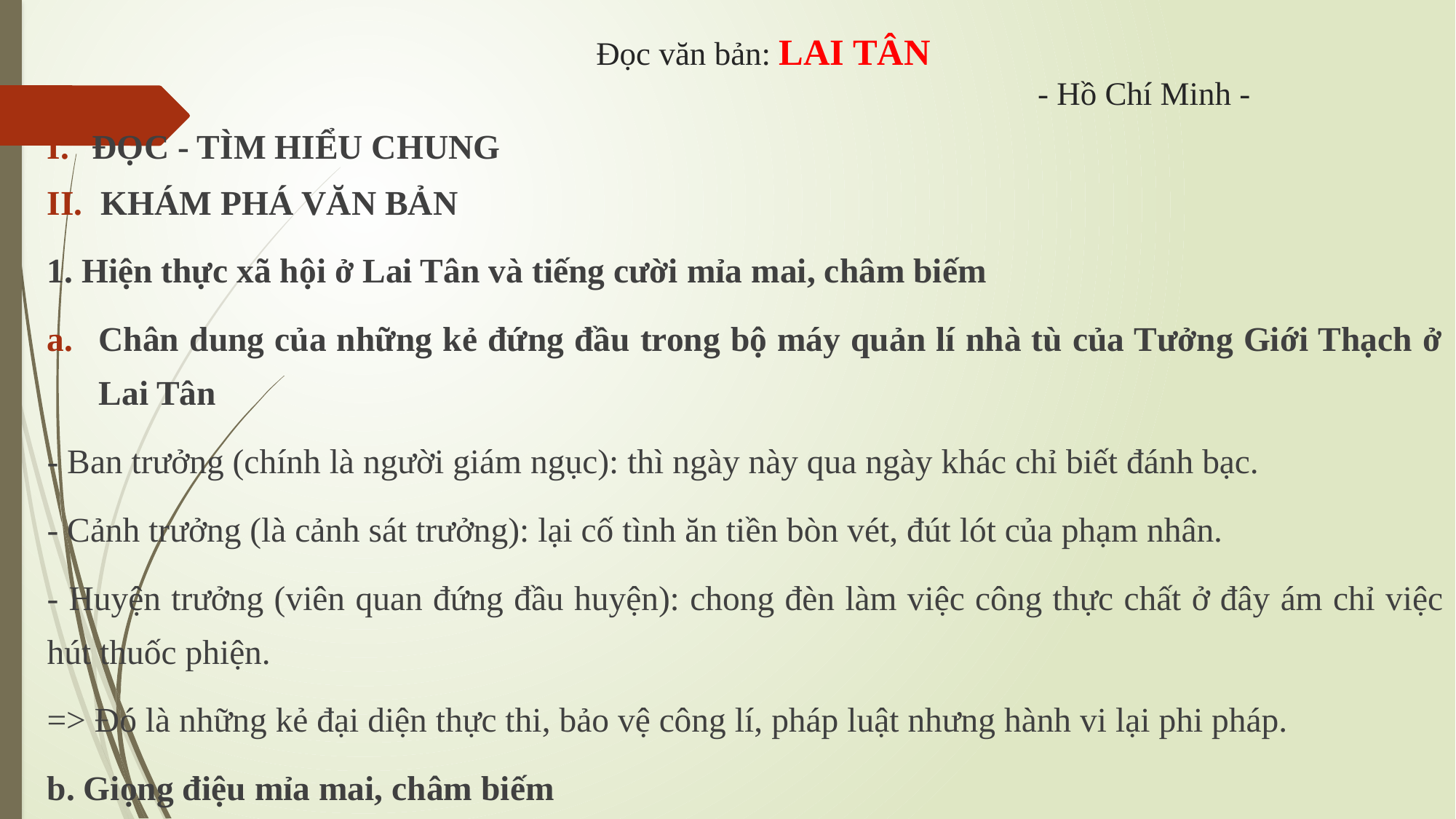

# Đọc văn bản: LAI TÂN - Hồ Chí Minh -
ĐỌC - TÌM HIỂU CHUNG
 KHÁM PHÁ VĂN BẢN
1. Hiện thực xã hội ở Lai Tân và tiếng cười mỉa mai, châm biếm
Chân dung của những kẻ đứng đầu trong bộ máy quản lí nhà tù của Tưởng Giới Thạch ở Lai Tân
- Ban trưởng (chính là người giám ngục): thì ngày này qua ngày khác chỉ biết đánh bạc.
- Cảnh trưởng (là cảnh sát trưởng): lại cố tình ăn tiền bòn vét, đút lót của phạm nhân.
- Huyện trưởng (viên quan đứng đầu huyện): chong đèn làm việc công thực chất ở đây ám chỉ việc hút thuốc phiện.
=> Đó là những kẻ đại diện thực thi, bảo vệ công lí, pháp luật nhưng hành vi lại phi pháp.
b. Giọng điệu mỉa mai, châm biếm